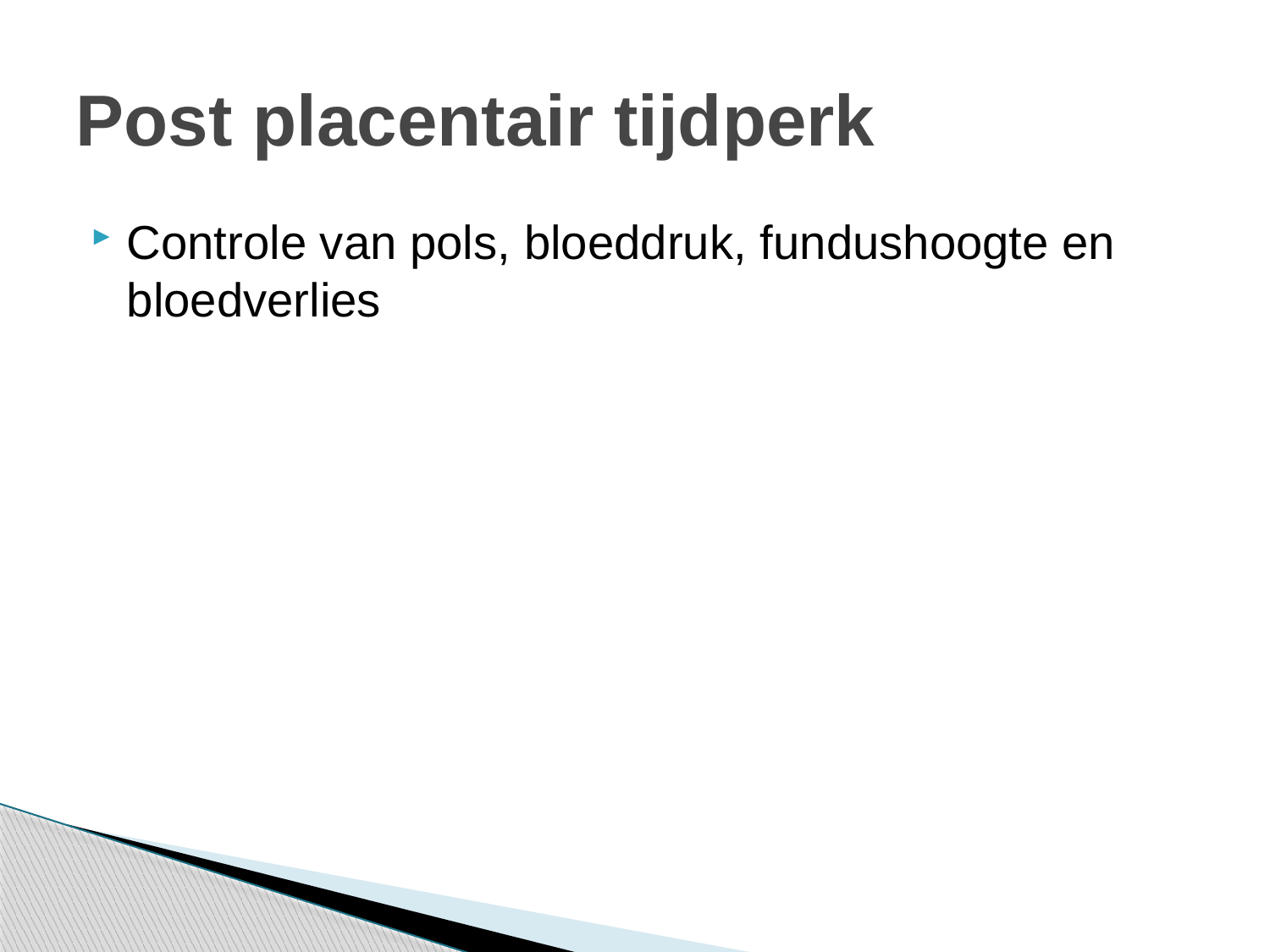

# Post placentair tijdperk
Controle van pols, bloeddruk, fundushoogte en bloedverlies